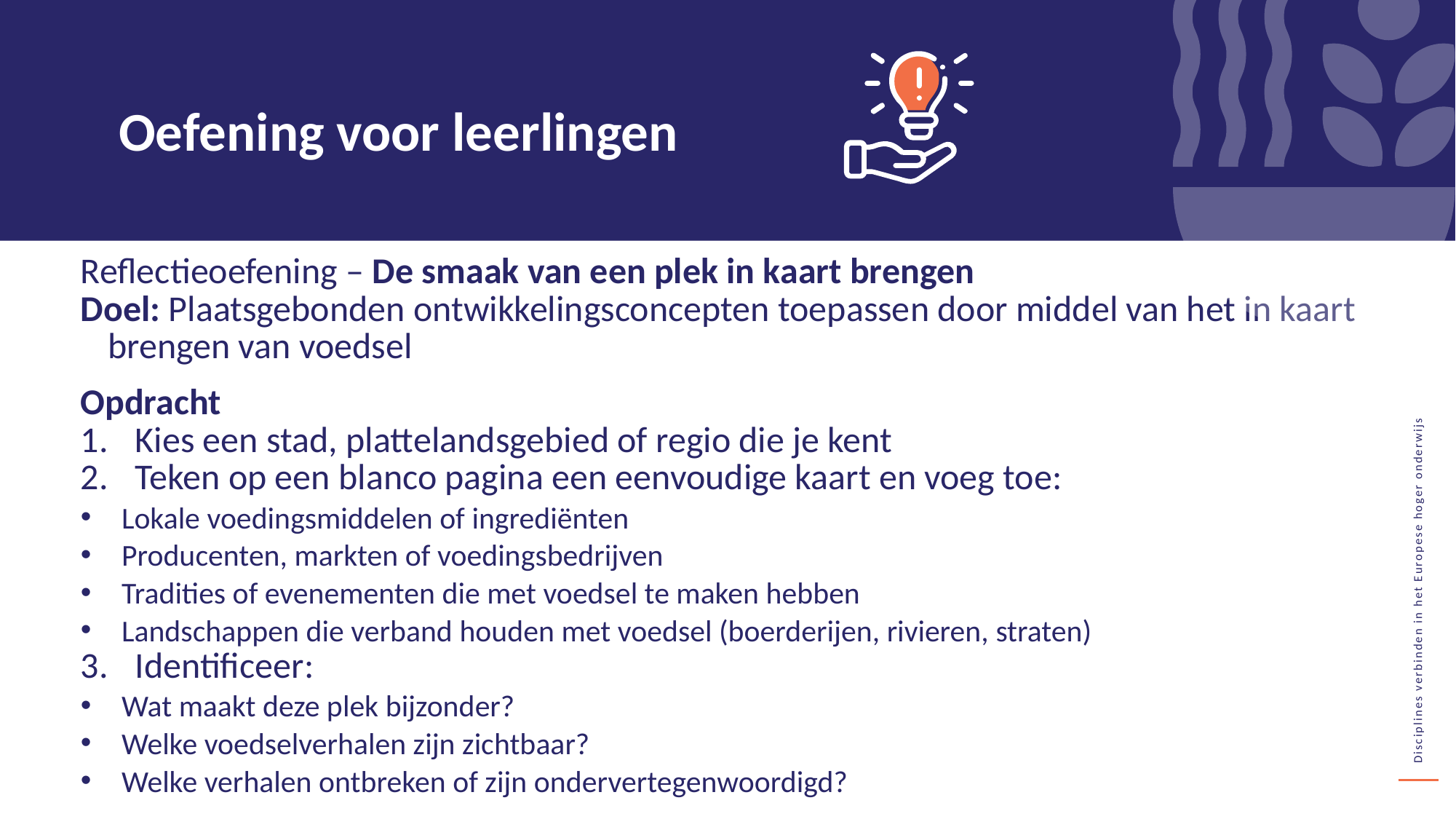

Oefening voor leerlingen

Reflectieoefening – De smaak van een plek in kaart brengen
Doel: Plaatsgebonden ontwikkelingsconcepten toepassen door middel van het in kaart brengen van voedsel
Opdracht
Kies een stad, plattelandsgebied of regio die je kent
Teken op een blanco pagina een eenvoudige kaart en voeg toe:
Lokale voedingsmiddelen of ingrediënten
Producenten, markten of voedingsbedrijven
Tradities of evenementen die met voedsel te maken hebben
Landschappen die verband houden met voedsel (boerderijen, rivieren, straten)
Identificeer:
Wat maakt deze plek bijzonder?
Welke voedselverhalen zijn zichtbaar?
Welke verhalen ontbreken of zijn ondervertegenwoordigd?